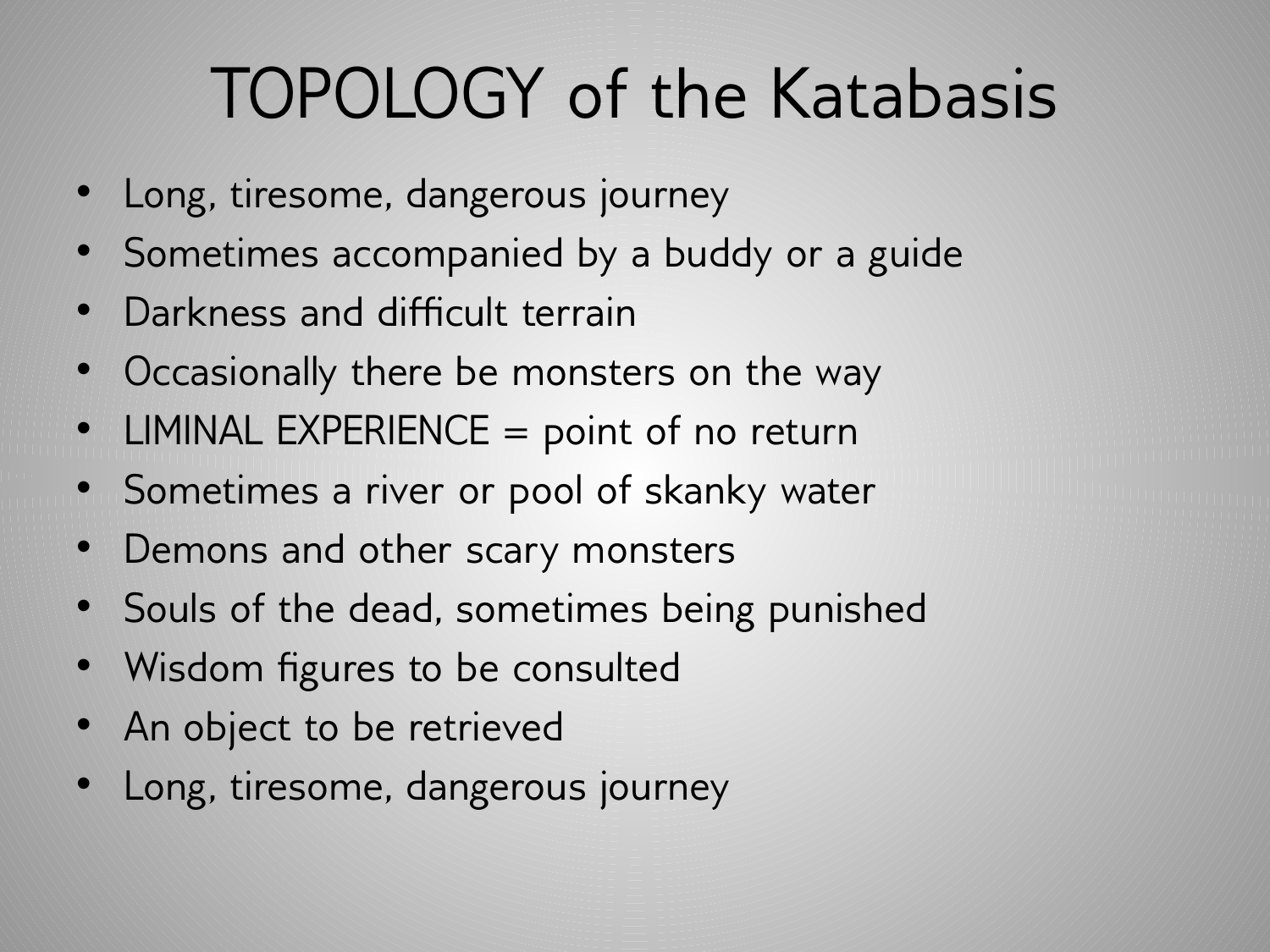

# TOPOLOGY of the Katabasis
Long, tiresome, dangerous journey
Sometimes accompanied by a buddy or a guide
Darkness and difficult terrain
Occasionally there be monsters on the way
LIMINAL EXPERIENCE = point of no return
Sometimes a river or pool of skanky water
Demons and other scary monsters
Souls of the dead, sometimes being punished
Wisdom figures to be consulted
An object to be retrieved
Long, tiresome, dangerous journey